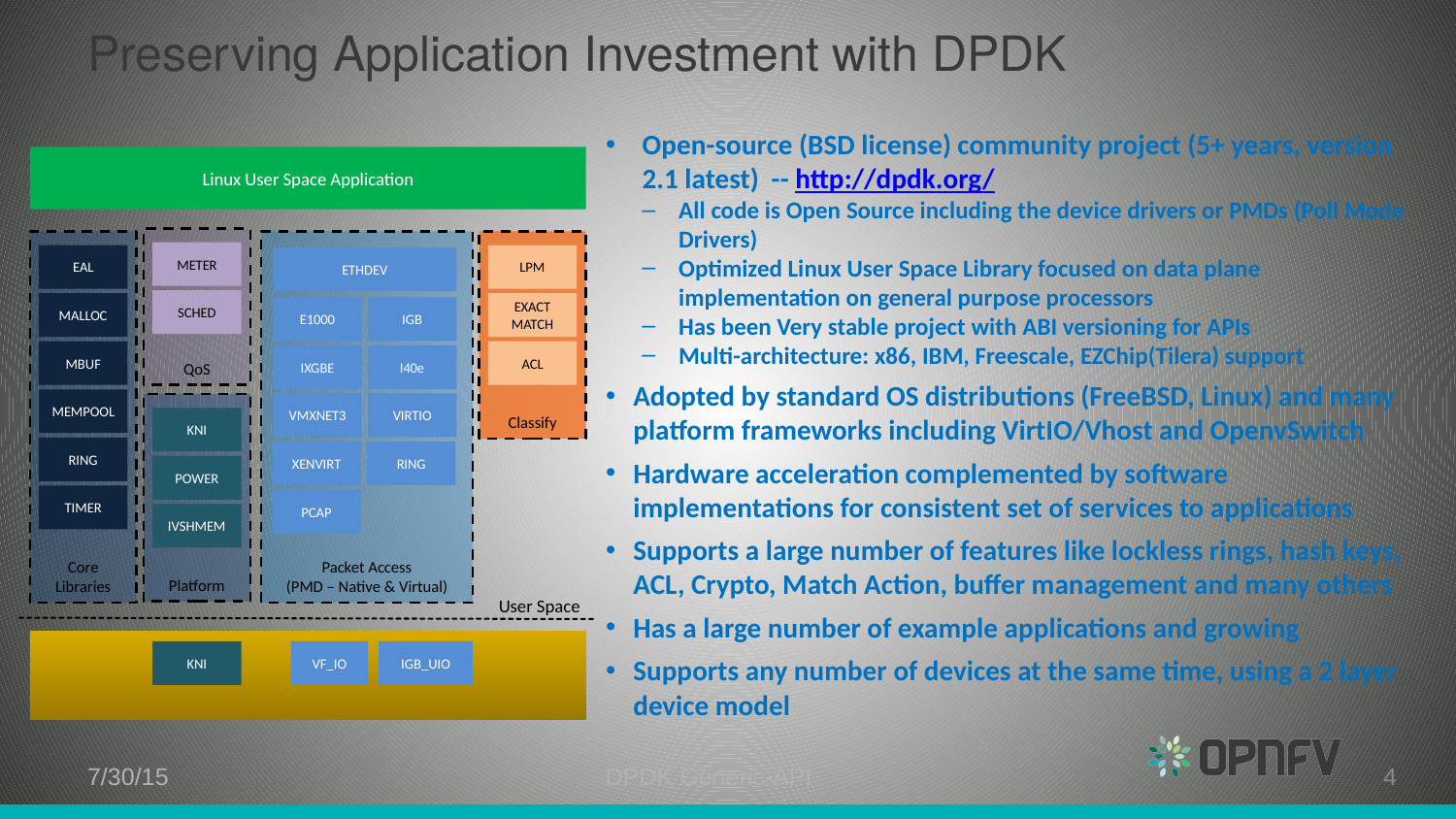

# Preserving Application Investment with DPDK
Open-source (BSD license) community project (5+ years, version 2.1 latest)  -- http://dpdk.org/
All code is Open Source including the device drivers or PMDs (Poll Mode Drivers)
Optimized Linux User Space Library focused on data plane implementation on general purpose processors
Has been Very stable project with ABI versioning for APIs
Multi-architecture: x86, IBM, Freescale, EZChip(Tilera) support
Adopted by standard OS distributions (FreeBSD, Linux) and many platform frameworks including VirtIO/Vhost and OpenvSwitch
Hardware acceleration complemented by software implementations for consistent set of services to applications
Supports a large number of features like lockless rings, hash keys, ACL, Crypto, Match Action, buffer management and many others
Has a large number of example applications and growing
Supports any number of devices at the same time, using a 2 layer device model
Linux User Space Application
QoS
Core Libraries
Packet Access
(PMD – Native & Virtual)
Classify
METER
EAL
LPM
ETHDEV
SCHED
MALLOC
EXACT MATCH
E1000
IGB
MBUF
ACL
IXGBE
I40e
MEMPOOL
VMXNET3
VIRTIO
Platform
KNI
RING
XENVIRT
RING
POWER
TIMER
PCAP
IVSHMEM
User Space

KNI
VF_IO
IGB_UIO
7/30/15
DPDK Generic-API
4